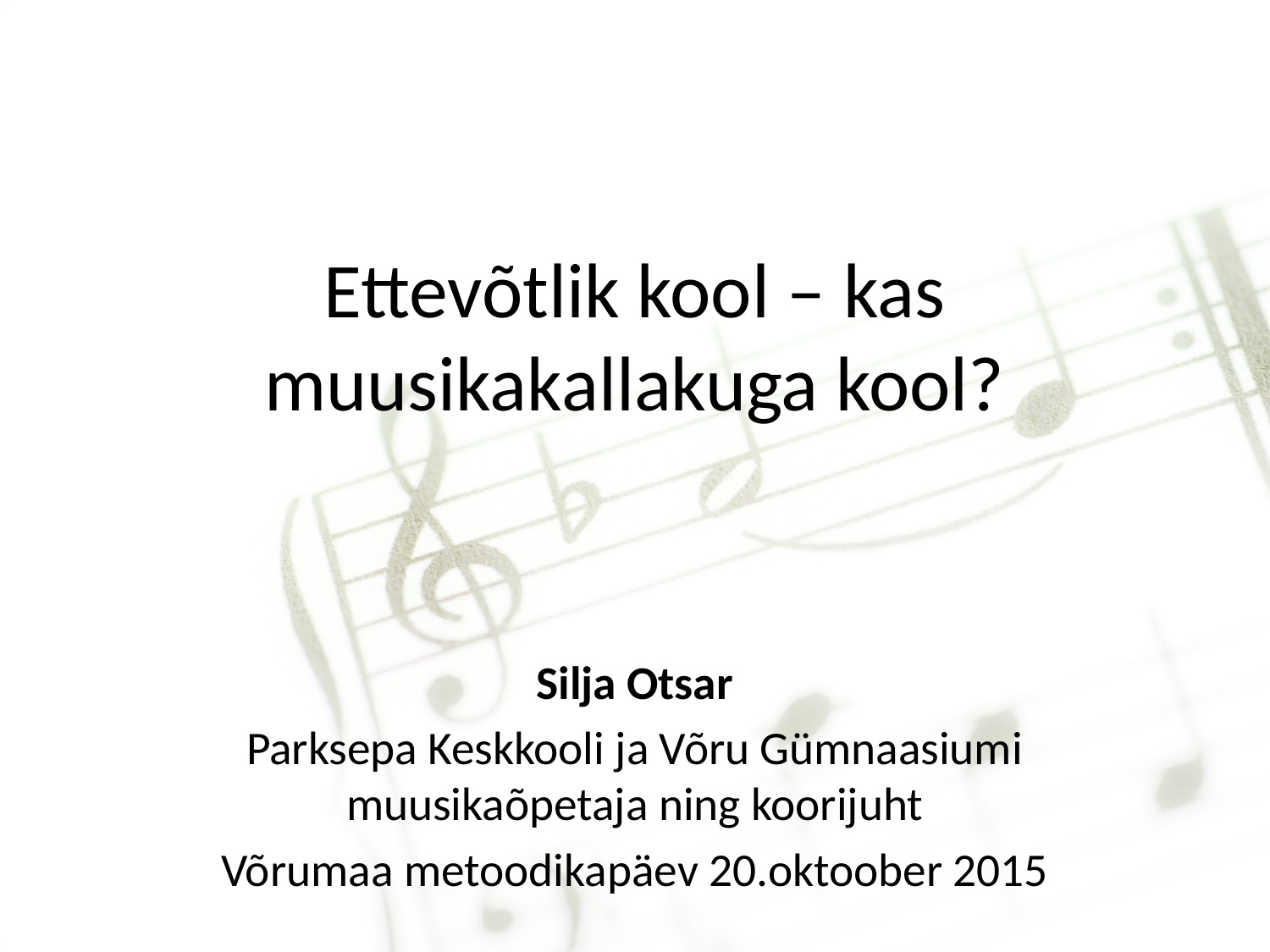

# Ettevõtlik kool – kas muusikakallakuga kool?
Silja Otsar
Parksepa Keskkooli ja Võru Gümnaasiumi muusikaõpetaja ning koorijuht
Võrumaa metoodikapäev 20.oktoober 2015